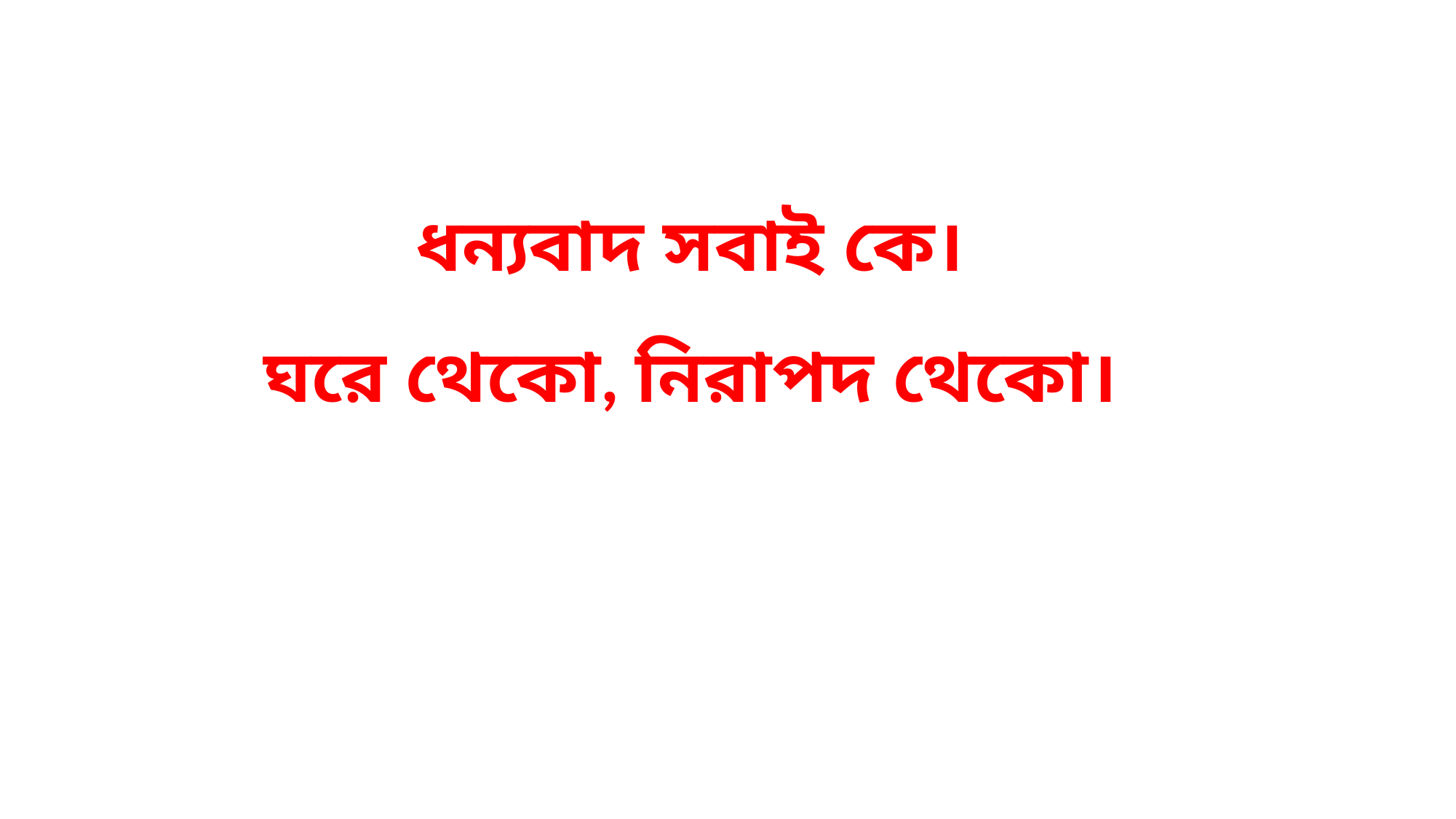

ধন্যবাদ সবাই কে।
ঘরে থেকো, নিরাপদ থেকো।